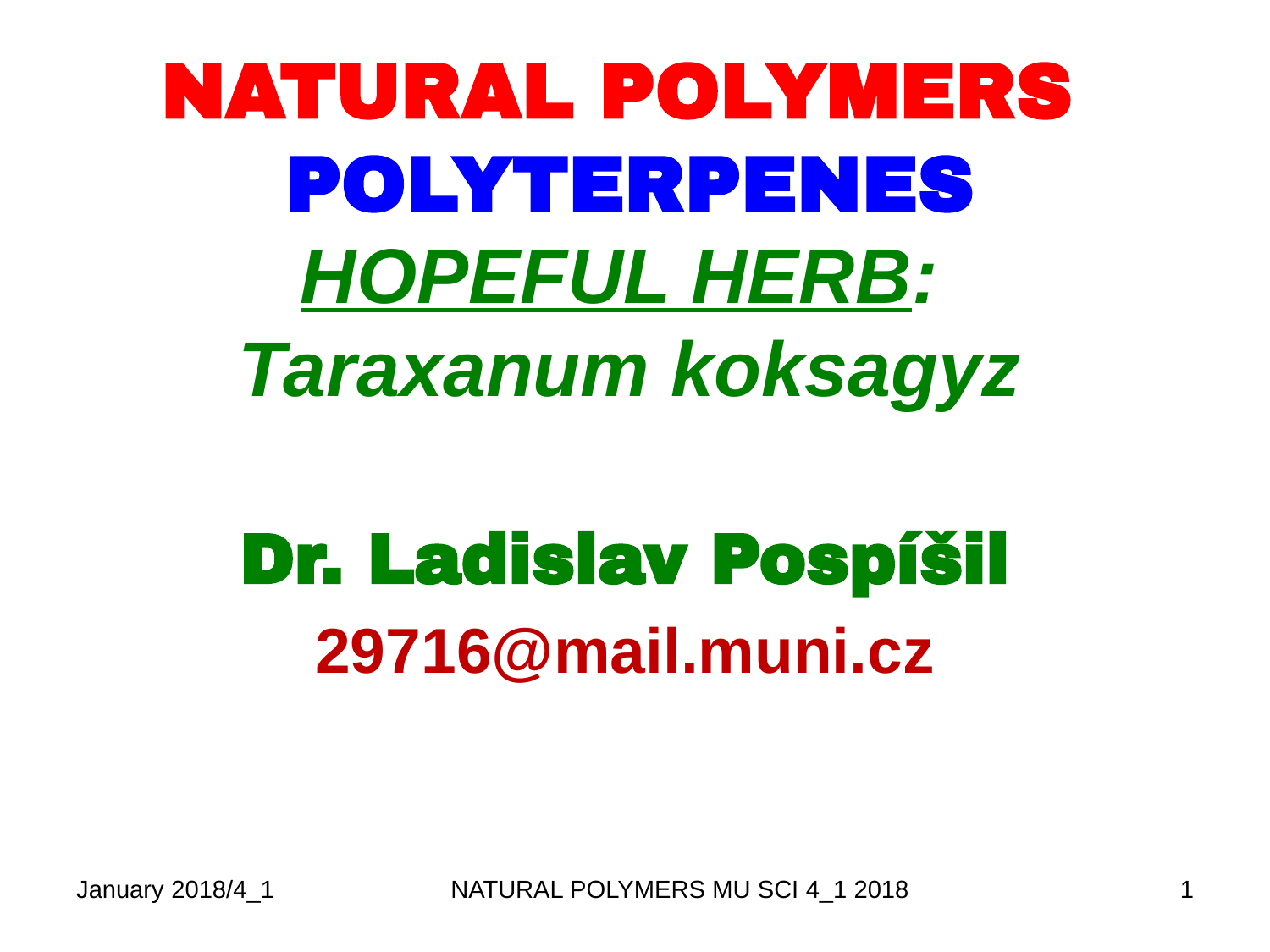

# NATURAL POLYMERS POLYTERPENES HOPEFUL HERB: Taraxanum koksagyz
Dr. Ladislav Pospíšil
29716@mail.muni.cz

January 2018/4_1
NATURAL POLYMERS MU SCI 4_1 2018
1